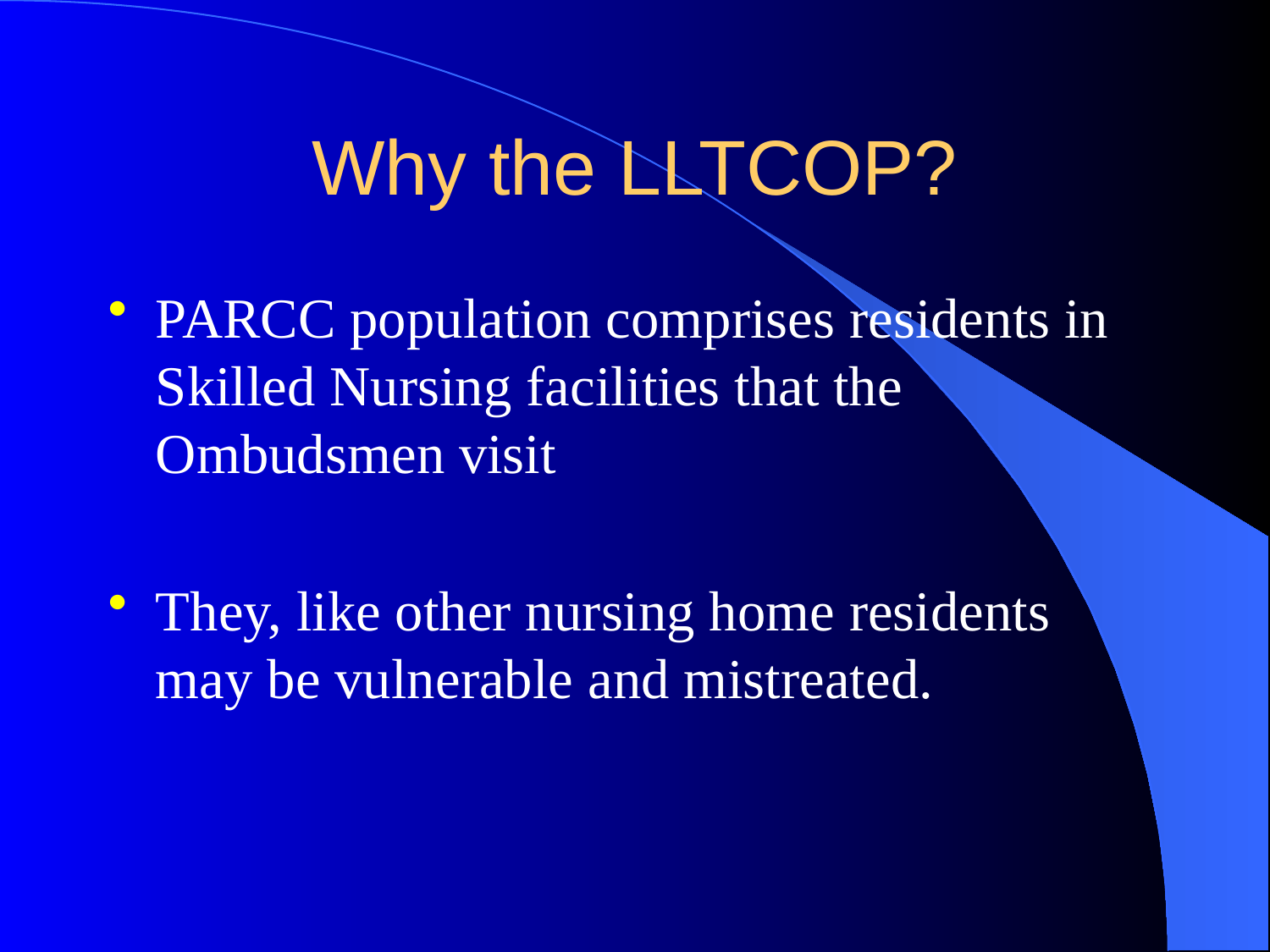

# Why the LLTCOP?
PARCC population comprises residents in Skilled Nursing facilities that the Ombudsmen visit

They, like other nursing home residents may be vulnerable and mistreated.